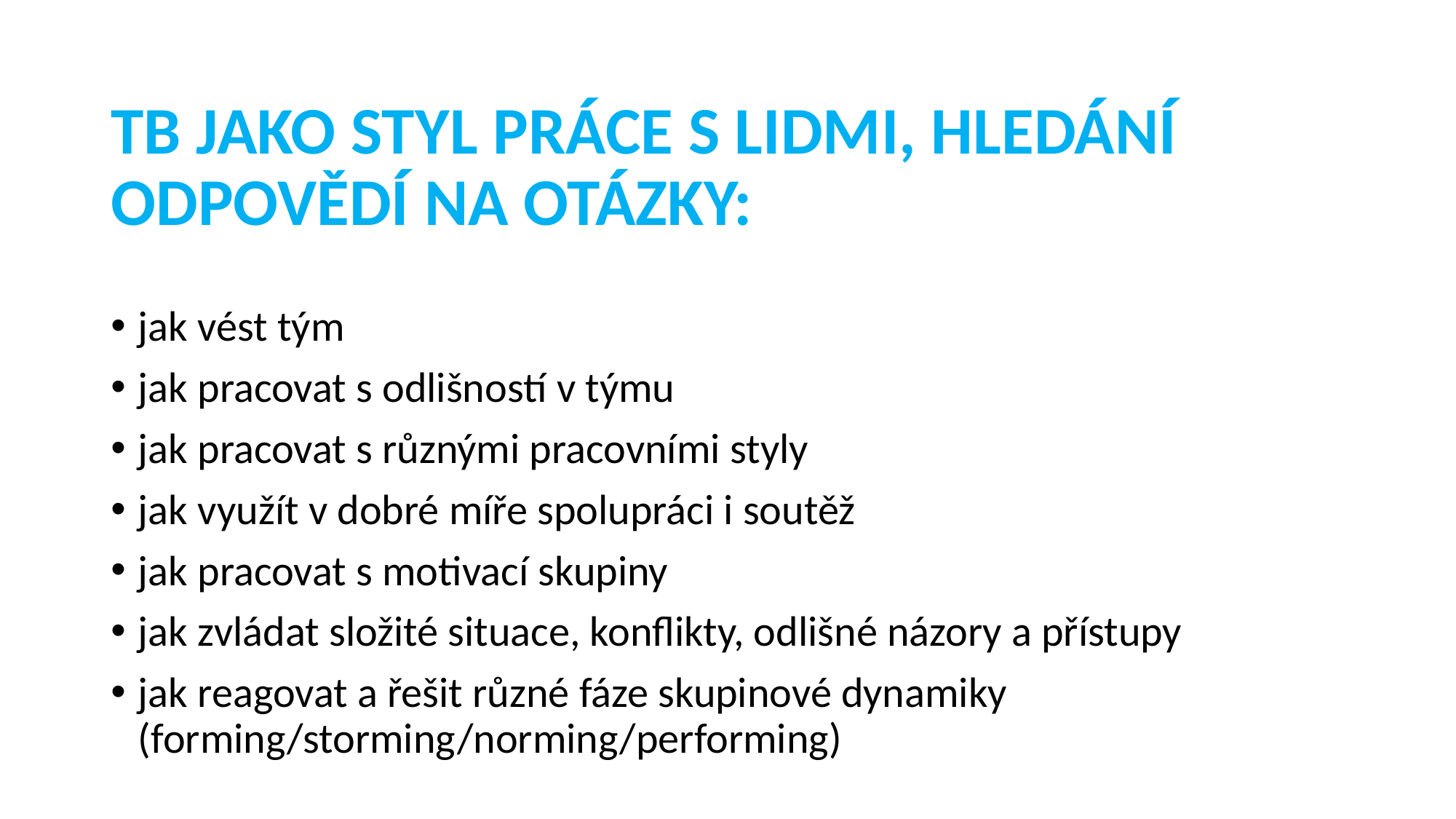

# TB JAKO STYL PRÁCE S LIDMI, HLEDÁNÍ ODPOVĚDÍ NA OTÁZKY:
jak vést tým
jak pracovat s odlišností v týmu
jak pracovat s různými pracovními styly
jak využít v dobré míře spolupráci i soutěž
jak pracovat s motivací skupiny
jak zvládat složité situace, konflikty, odlišné názory a přístupy
jak reagovat a řešit různé fáze skupinové dynamiky (forming/storming/norming/performing)
																	(Mohauptová, 2009)